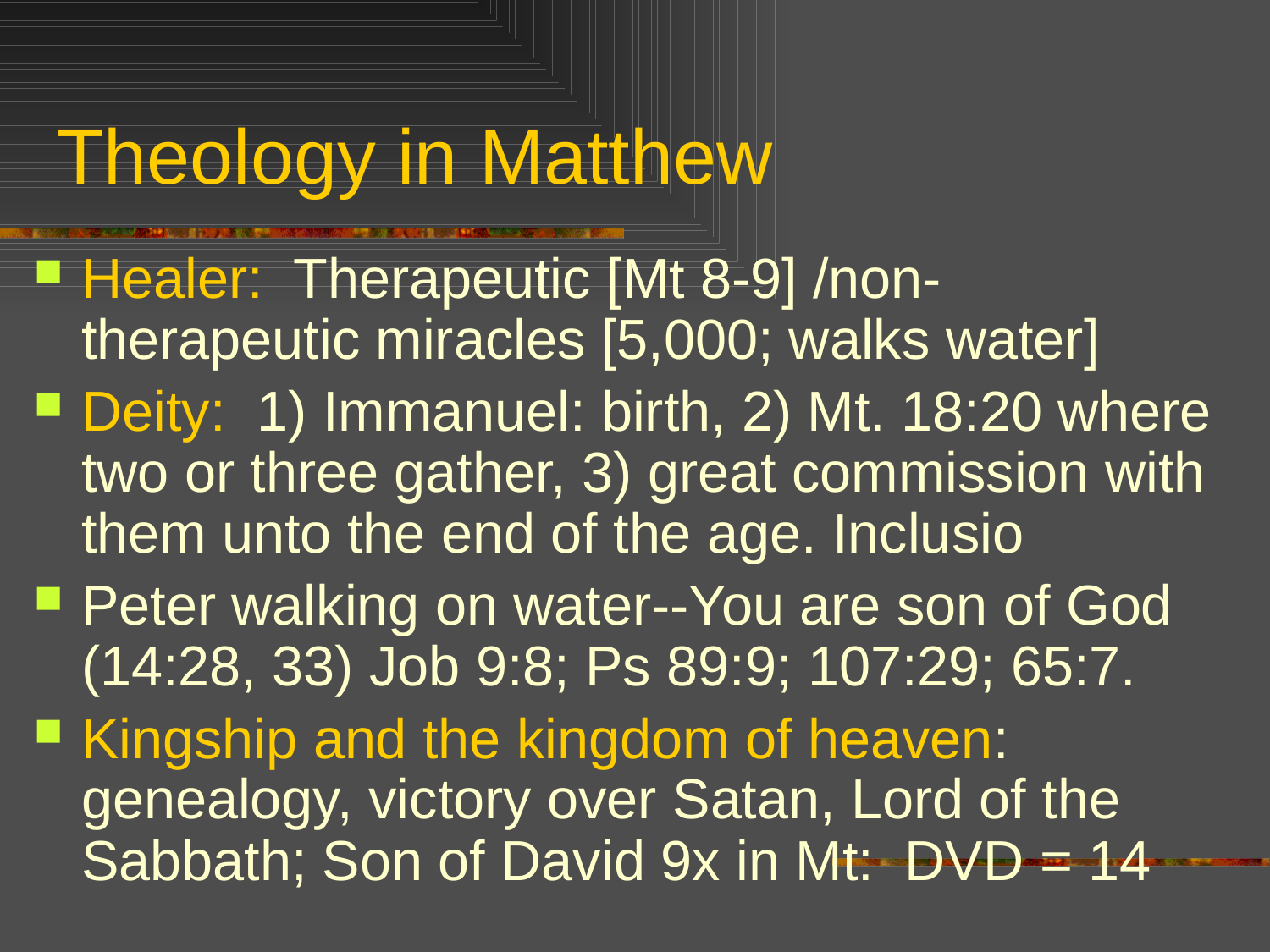

# Theology in Matthew
Healer:  Therapeutic [Mt 8-9] /non-therapeutic miracles [5,000; walks water]
Deity:  1) Immanuel: birth, 2) Mt. 18:20 where two or three gather, 3) great commission with them unto the end of the age. Inclusio
Peter walking on water--You are son of God (14:28, 33) Job 9:8; Ps 89:9; 107:29; 65:7.
Kingship and the kingdom of heaven:  genealogy, victory over Satan, Lord of the Sabbath; Son of David 9x in Mt:  DVD = 14